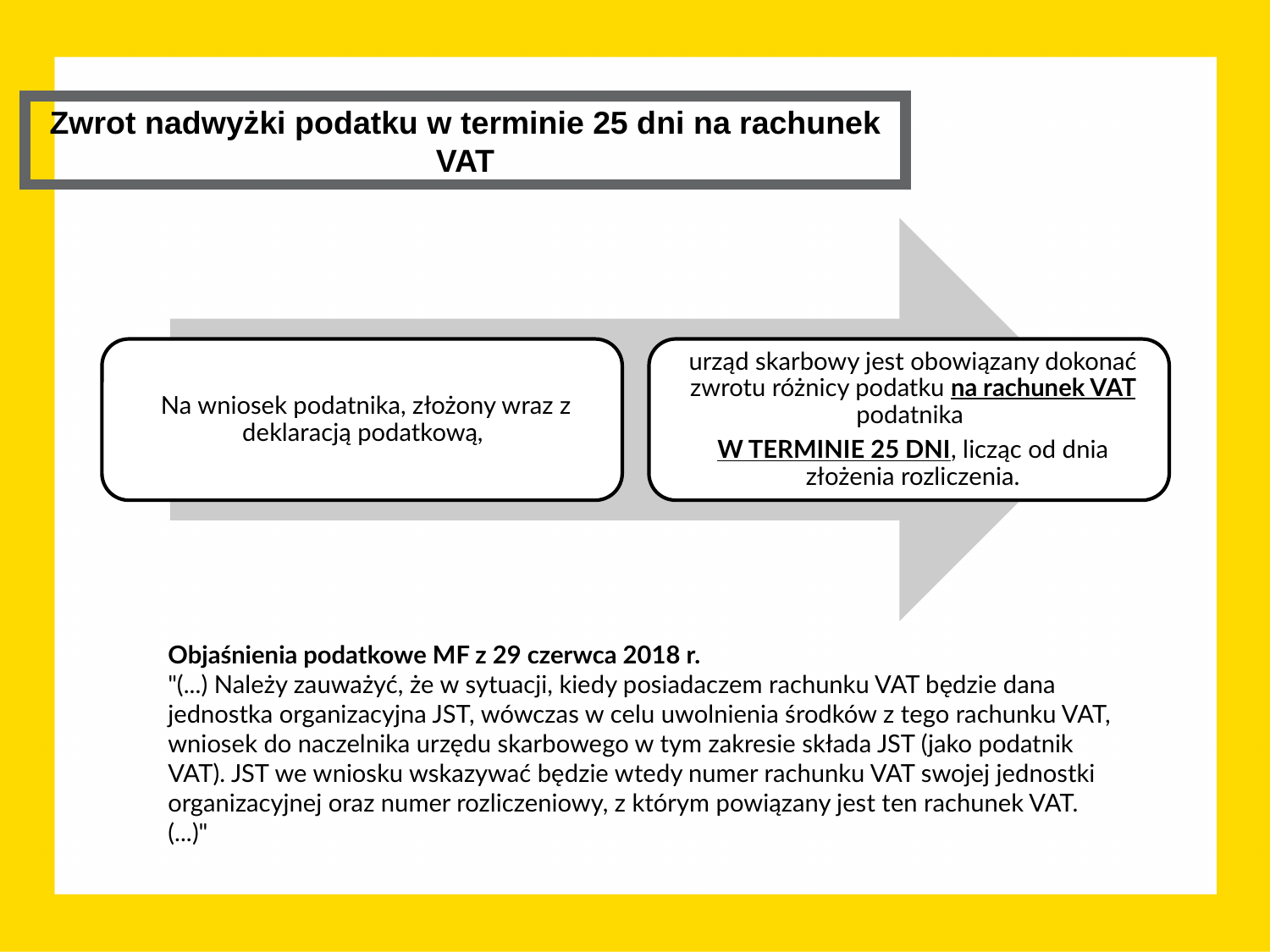

Zwrot nadwyżki podatku w terminie 25 dni na rachunek VAT
Na wniosek podatnika, złożony wraz z deklaracją podatkową,
urząd skarbowy jest obowiązany dokonać zwrotu różnicy podatku na rachunek VAT podatnika
W TERMINIE 25 DNI, licząc od dnia złożenia rozliczenia.
Objaśnienia podatkowe MF z 29 czerwca 2018 r.
"(...) Należy zauważyć, że w sytuacji, kiedy posiadaczem rachunku VAT będzie dana jednostka organizacyjna JST, wówczas w celu uwolnienia środków z tego rachunku VAT, wniosek do naczelnika urzędu skarbowego w tym zakresie składa JST (jako podatnik VAT). JST we wniosku wskazywać będzie wtedy numer rachunku VAT swojej jednostki organizacyjnej oraz numer rozliczeniowy, z którym powiązany jest ten rachunek VAT. (...)"